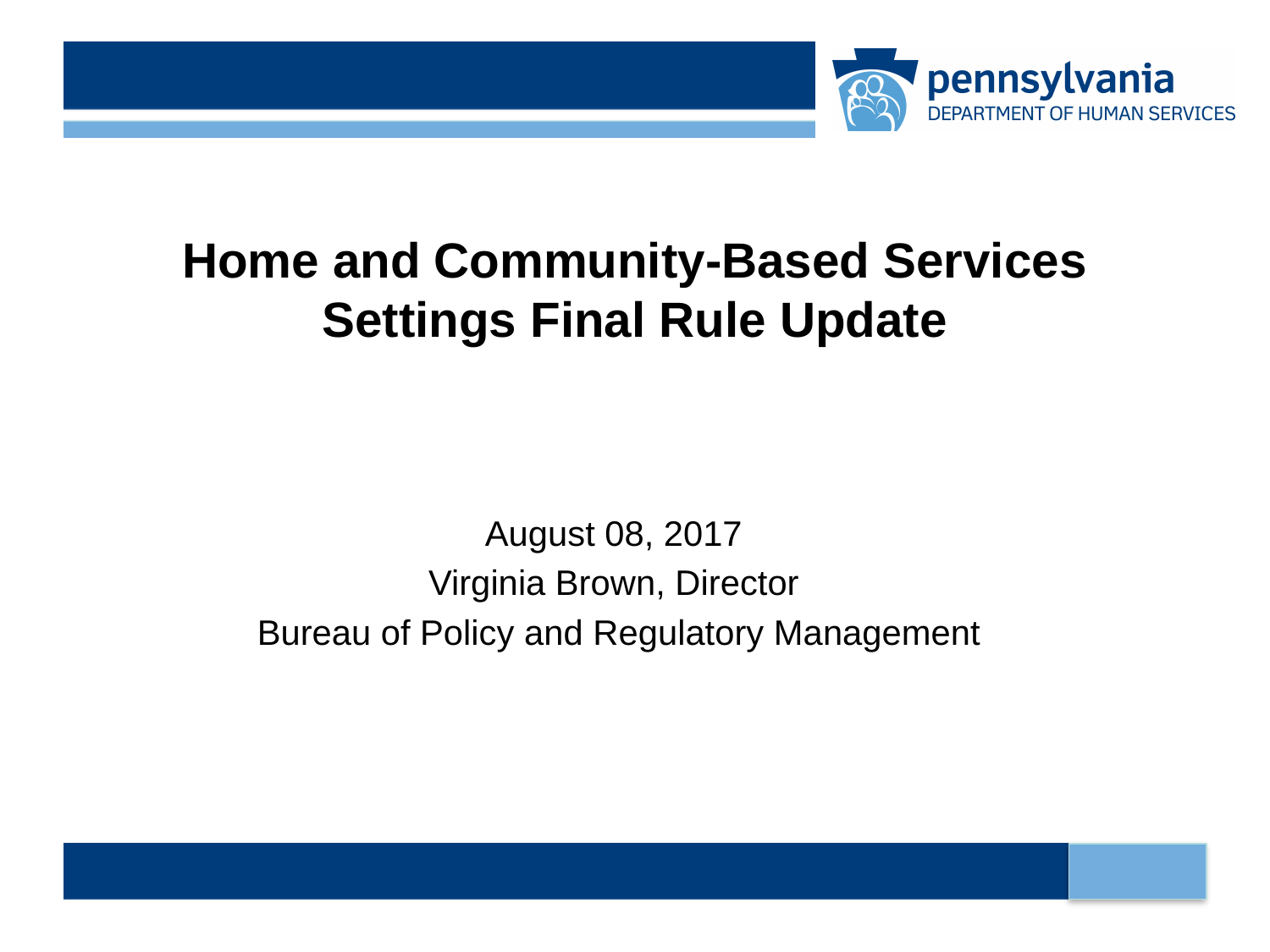

# Home and Community-Based Services Settings Final Rule Update

August 08, 2017
Virginia Brown, Director
 Bureau of Policy and Regulatory Management